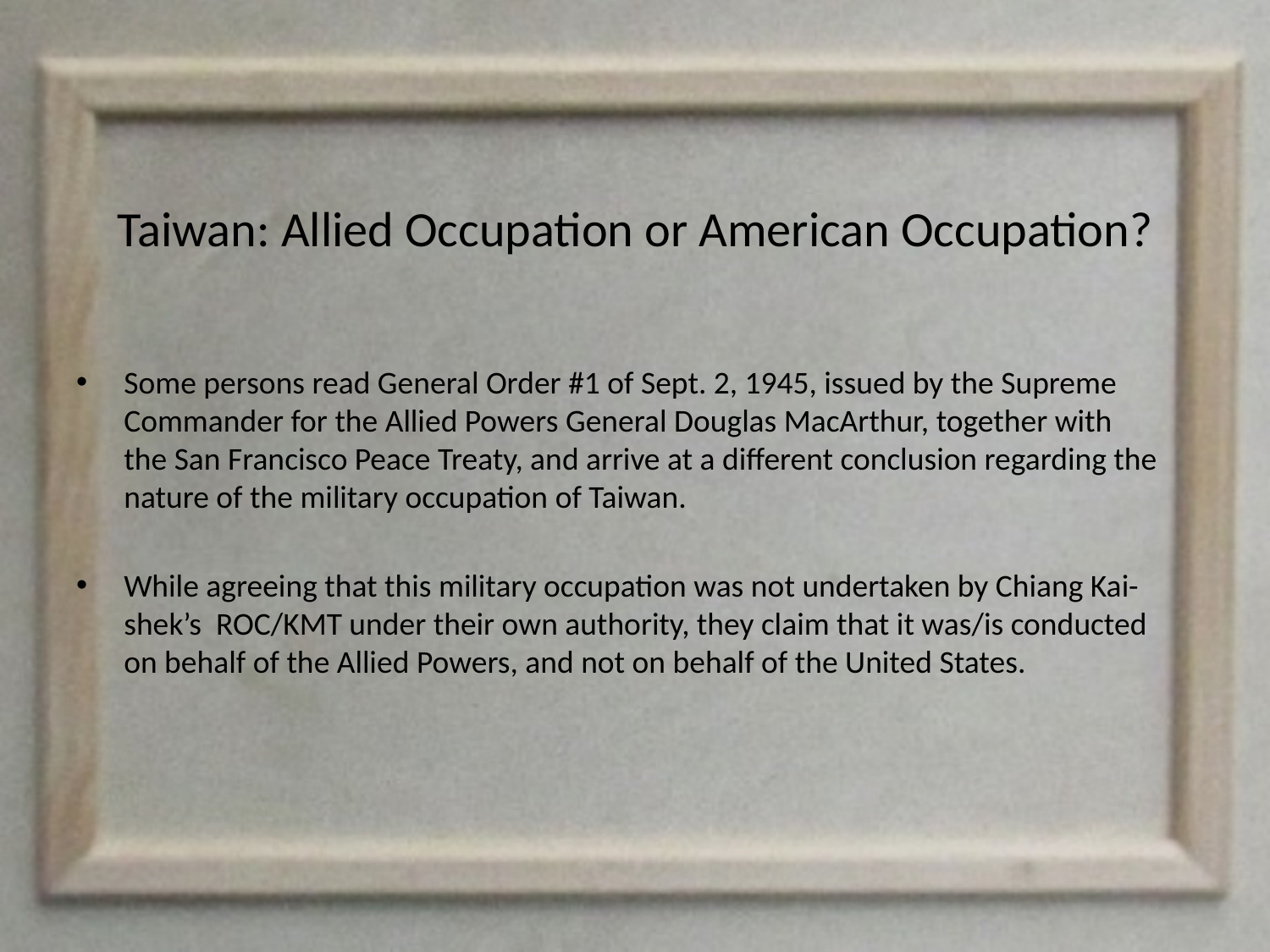

# Taiwan: Allied Occupation or American Occupation?
Some persons read General Order #1 of Sept. 2, 1945, issued by the Supreme Commander for the Allied Powers General Douglas MacArthur, together with the San Francisco Peace Treaty, and arrive at a different conclusion regarding the nature of the military occupation of Taiwan.

While agreeing that this military occupation was not undertaken by Chiang Kai-shek’s  ROC/KMT under their own authority, they claim that it was/is conducted on behalf of the Allied Powers, and not on behalf of the United States.